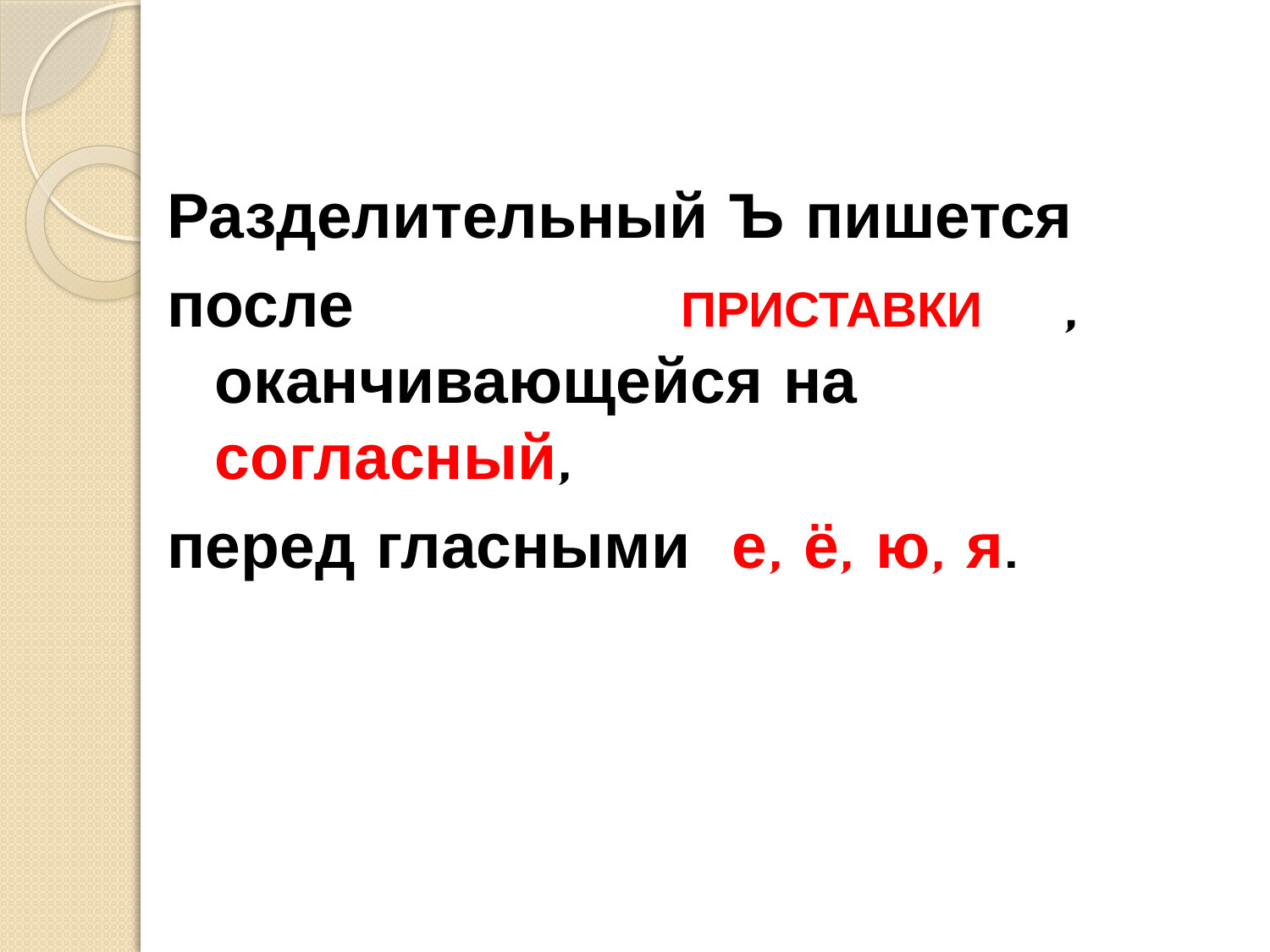

Разделительный Ъ пишется
после                ПРИСТАВКИ     , оканчивающейся на согласный,
перед гласными  е, ё, ю, я.